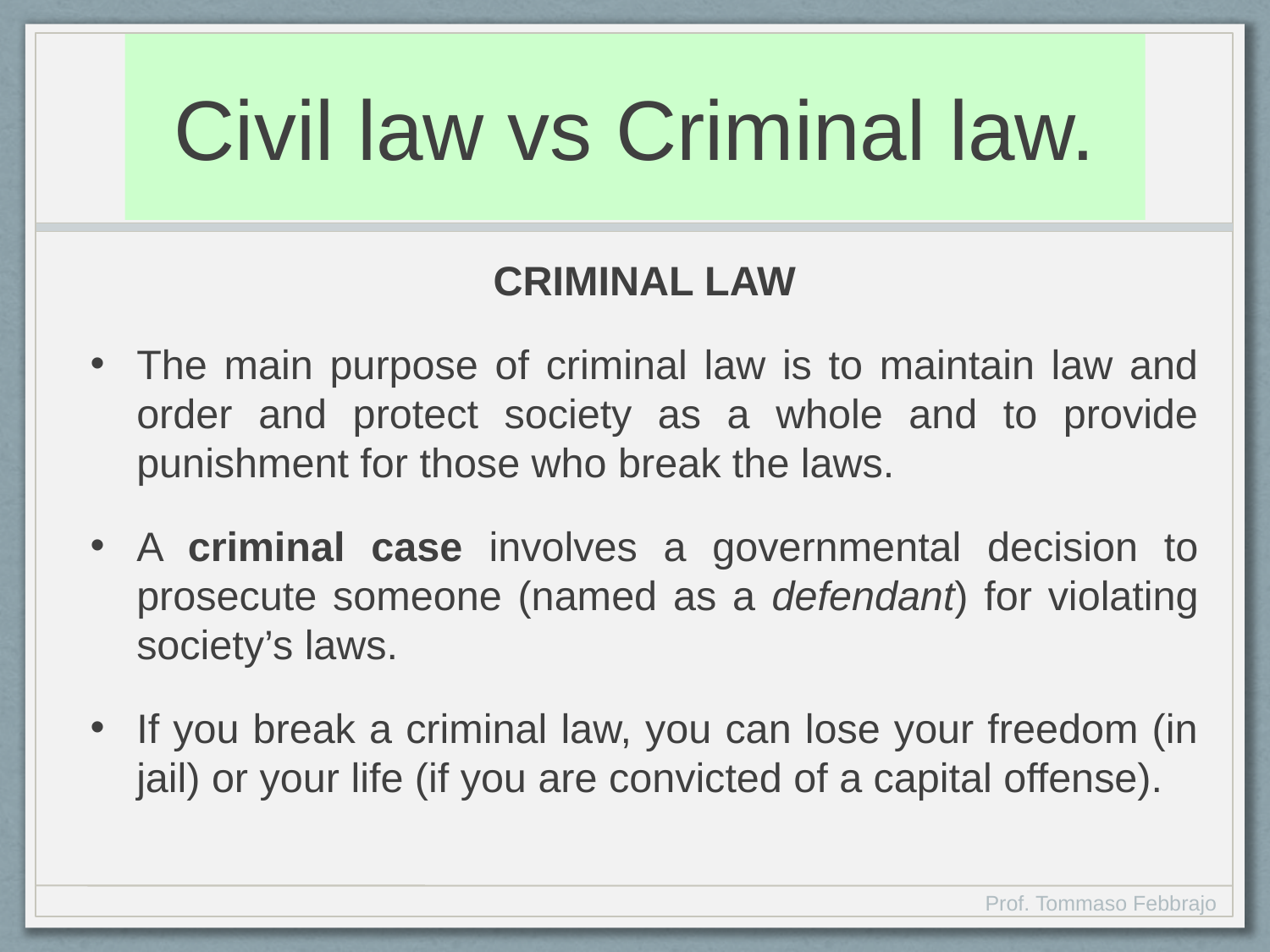

# Civil law vs Criminal law.
CRIMINAL LAW
The main purpose of criminal law is to maintain law and order and protect society as a whole and to provide punishment for those who break the laws.
A criminal case involves a governmental decision to prosecute someone (named as a defendant) for violating society’s laws.
If you break a criminal law, you can lose your freedom (in jail) or your life (if you are convicted of a capital offense).
Prof. Tommaso Febbrajo